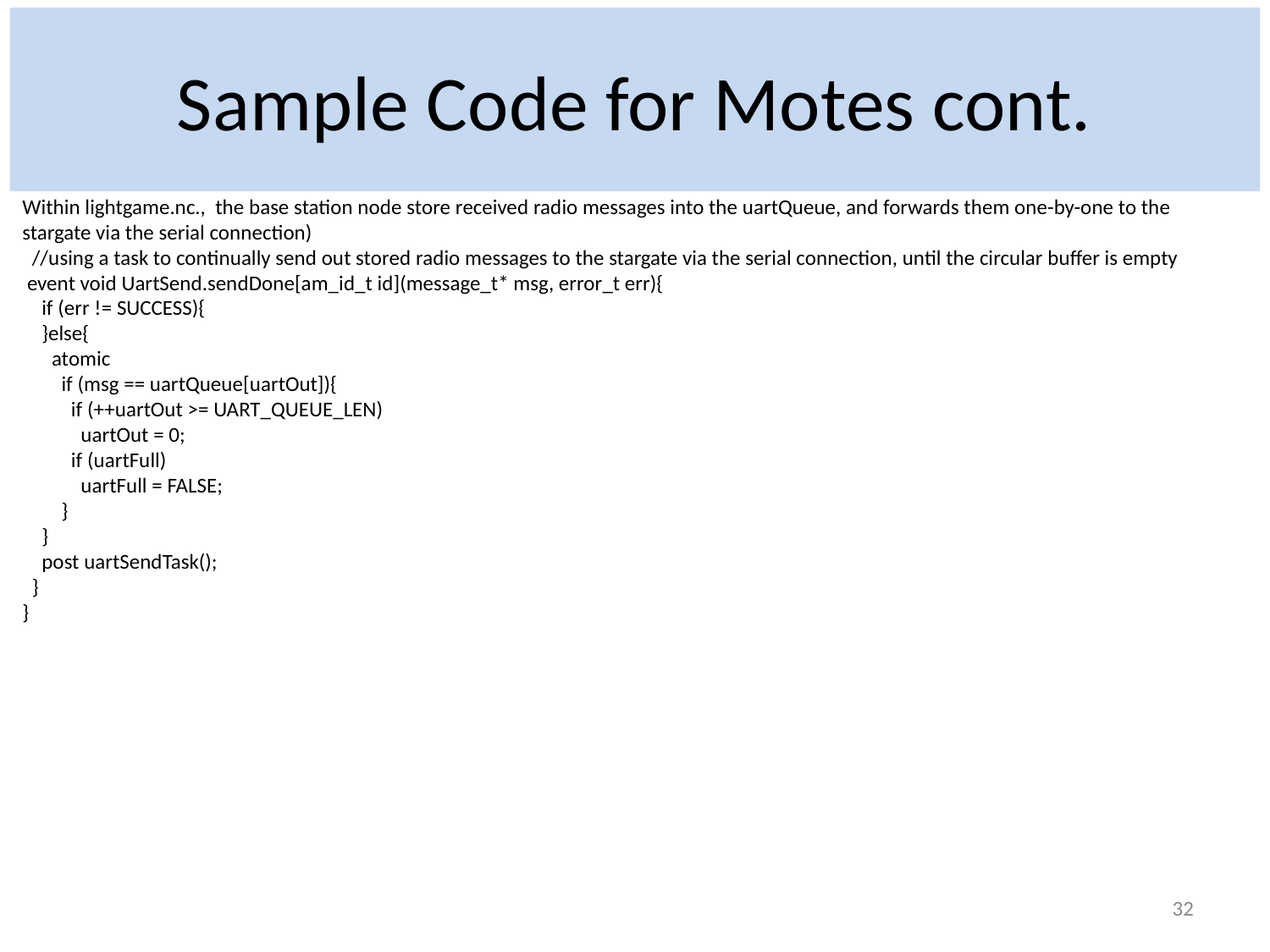

# Sample Code for Motes cont.

Within lightgame.nc.,  the base station node store received radio messages into the uartQueue, and forwards them one-by-one to the stargate via the serial connection)
  //using a task to continually send out stored radio messages to the stargate via the serial connection, until the circular buffer is empty
 event void UartSend.sendDone[am_id_t id](message_t* msg, error_t err){
    if (err != SUCCESS){
    }else{
      atomic
        if (msg == uartQueue[uartOut]){
          if (++uartOut >= UART_QUEUE_LEN)
            uartOut = 0;
          if (uartFull)
            uartFull = FALSE;
        }
    }
    post uartSendTask();
  }
}
32